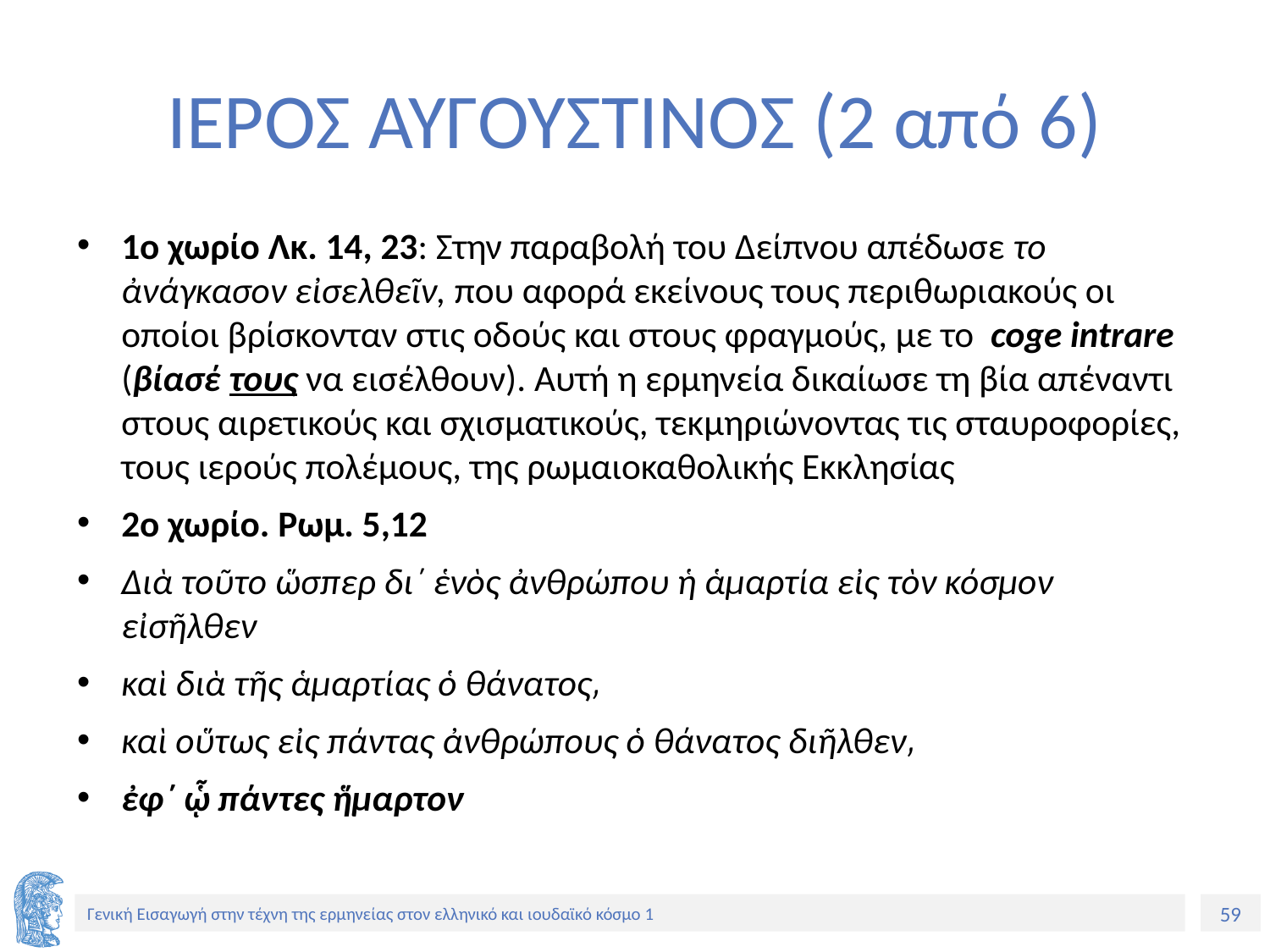

# ΙΕΡΟΣ ΑΥΓΟΥΣΤΙΝΟΣ (2 από 6)
1ο χωρίο Λκ. 14, 23: Στην παραβολή του Δείπνου απέδωσε το ἀνάγκασον εἰσελθεῖν, που αφορά εκείνους τους περιθωριακούς οι οποίοι βρίσκονταν στις οδούς και στους φραγμούς, με το  coge intrare (βίασέ τους να εισέλθουν). Αυτή η ερμηνεία δικαίωσε τη βία απέναντι στους αιρετικούς και σχισματικούς, τεκμηριώνοντας τις σταυροφορίες, τους ιερούς πολέμους, της ρωμαιοκαθολικής Εκκλησίας
2ο χωρίο. Ρωμ. 5,12
Διὰ τοῦτο ὥσπερ δι΄ ἑνὸς ἀνθρώπου ἡ ἁμαρτία εἰς τὸν κόσμον εἰσῆλθεν
καὶ διὰ τῆς ἁμαρτίας ὁ θάνατος͵
καὶ οὕτως εἰς πάντας ἀνθρώπους ὁ θάνατος διῆλθεν͵
ἐφ΄ ᾧ πάντες ἥμαρτον